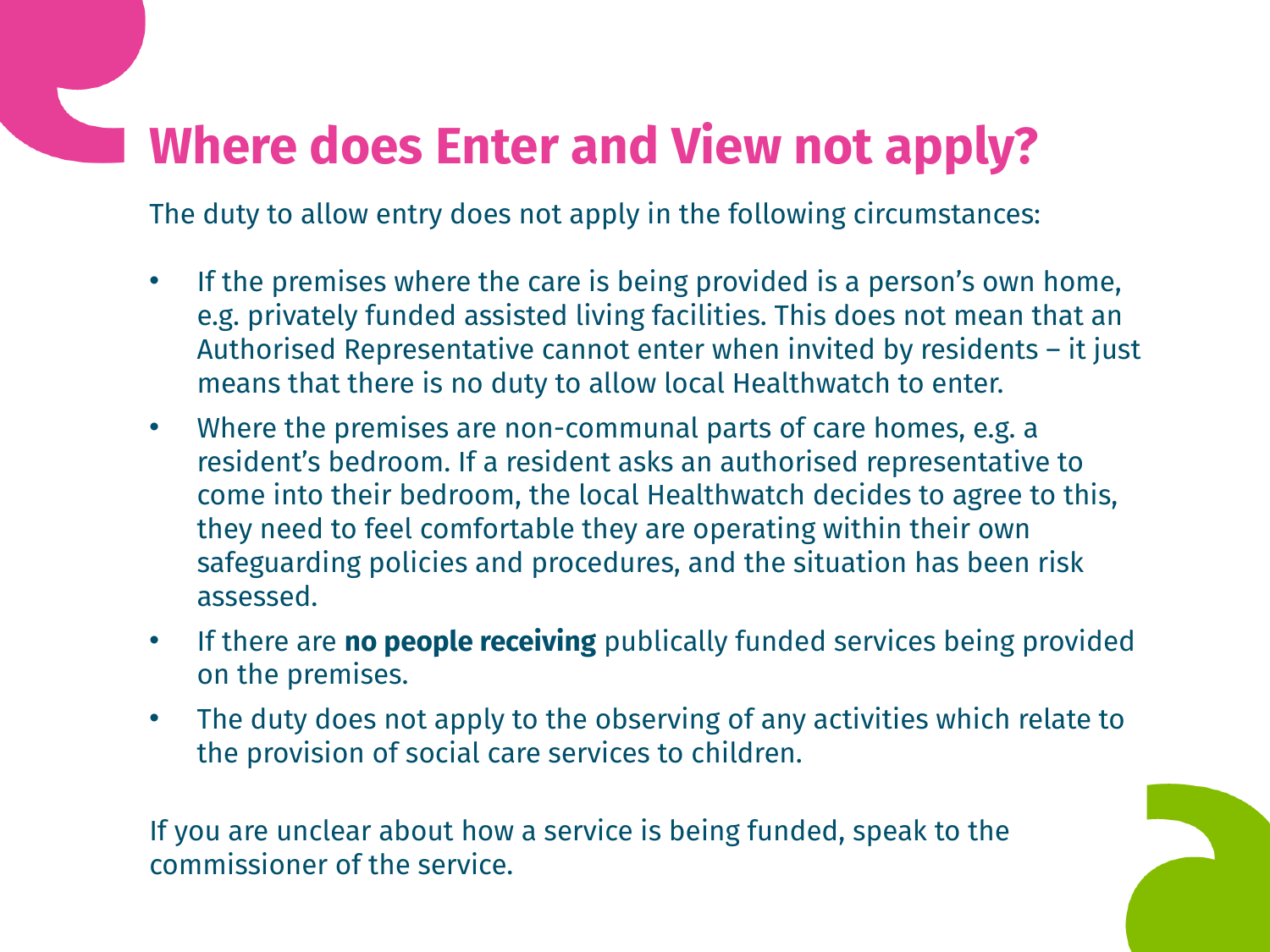

# Where does Enter and View not apply?
The duty to allow entry does not apply in the following circumstances:

If the premises where the care is being provided is a person’s own home, e.g. privately funded assisted living facilities. This does not mean that an Authorised Representative cannot enter when invited by residents – it just means that there is no duty to allow local Healthwatch to enter.
Where the premises are non-communal parts of care homes, e.g. a resident’s bedroom. If a resident asks an authorised representative to come into their bedroom, the local Healthwatch decides to agree to this, they need to feel comfortable they are operating within their own safeguarding policies and procedures, and the situation has been risk assessed.
If there are no people receiving publically funded services being provided on the premises.
The duty does not apply to the observing of any activities which relate to the provision of social care services to children.

If you are unclear about how a service is being funded, speak to the commissioner of the service.